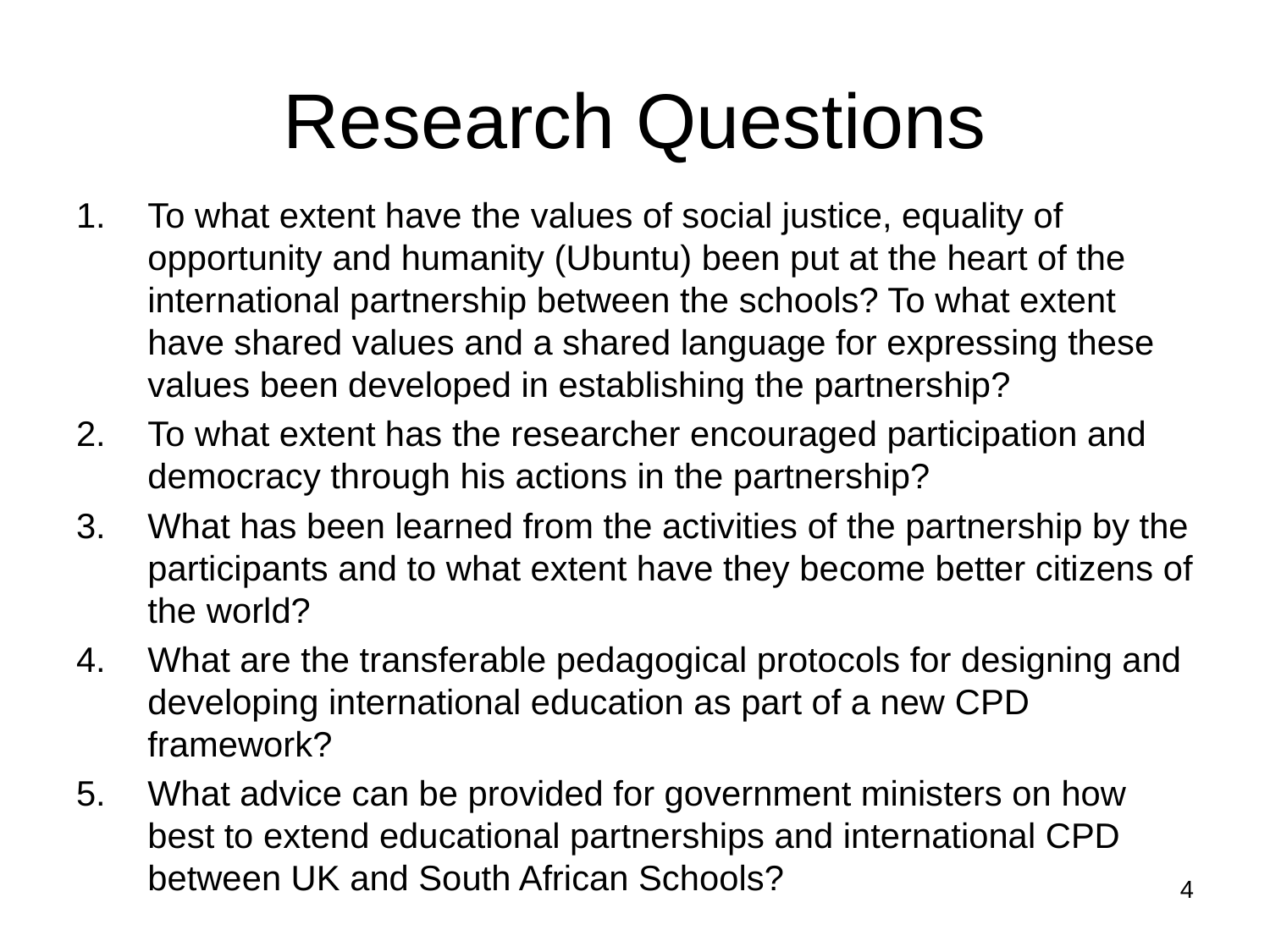

# Research Questions
To what extent have the values of social justice, equality of opportunity and humanity (Ubuntu) been put at the heart of the international partnership between the schools? To what extent have shared values and a shared language for expressing these values been developed in establishing the partnership?
To what extent has the researcher encouraged participation and democracy through his actions in the partnership?
What has been learned from the activities of the partnership by the participants and to what extent have they become better citizens of the world?
What are the transferable pedagogical protocols for designing and developing international education as part of a new CPD framework?
What advice can be provided for government ministers on how best to extend educational partnerships and international CPD between UK and South African Schools?

4